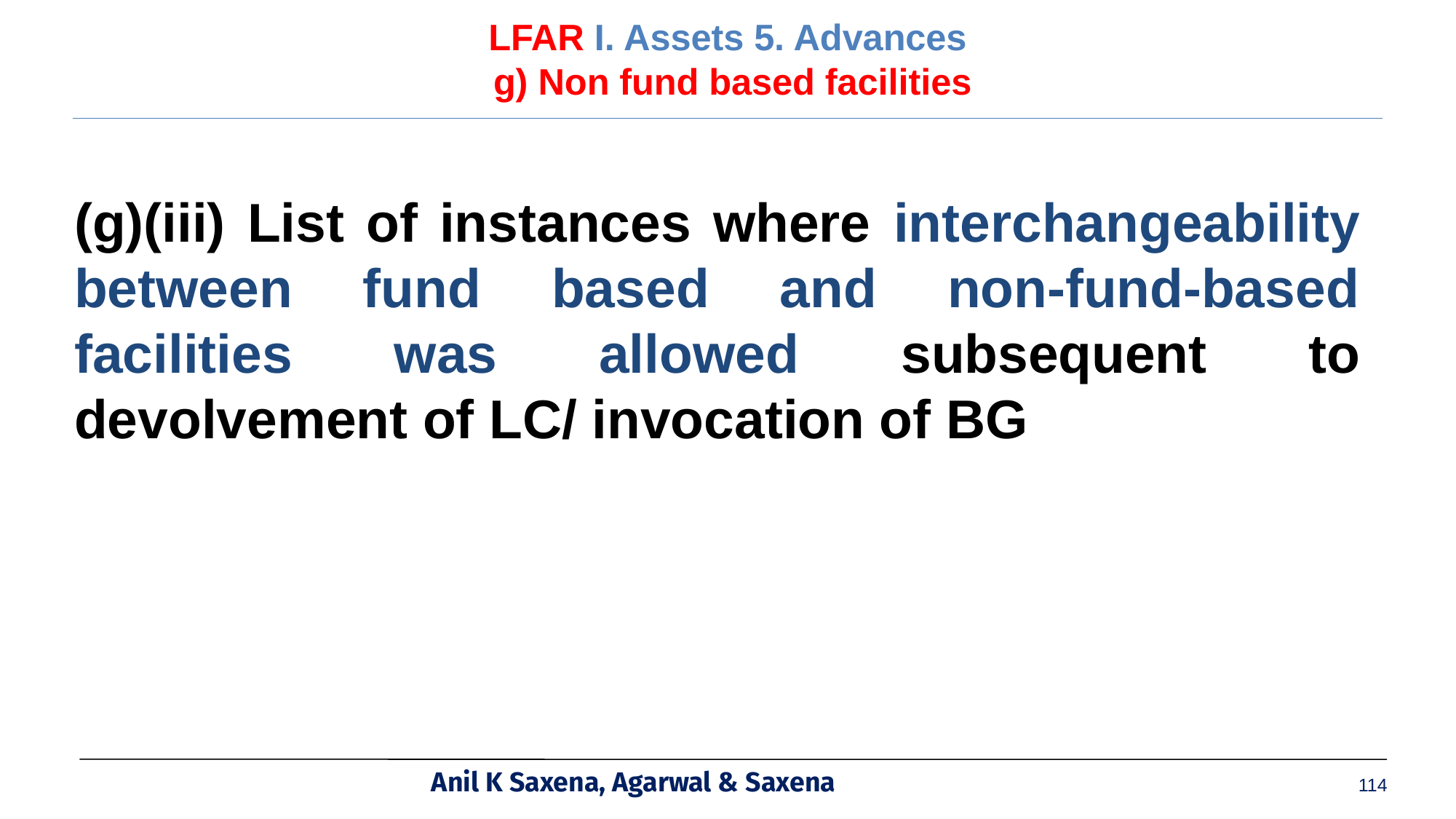

LFAR I. Assets 5. Advances
 g) Non fund based facilities
(g)(iii) List of instances where interchangeability between fund based and non-fund-based facilities was allowed subsequent to devolvement of LC/ invocation of BG
114